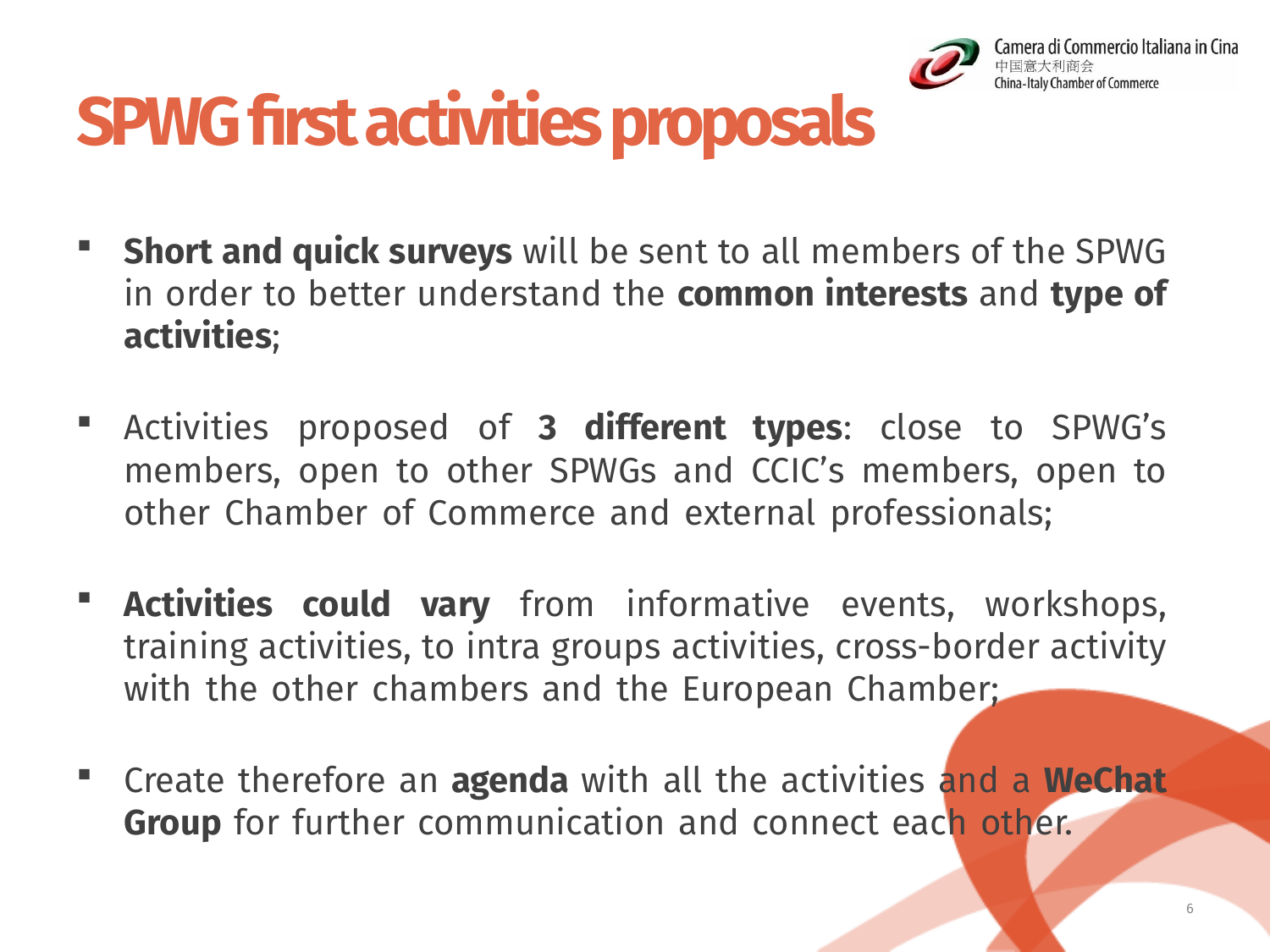

# SPWG first activities proposals
Short and quick surveys will be sent to all members of the SPWG in order to better understand the common interests and type of activities;
Activities proposed of 3 different types: close to SPWG’s members, open to other SPWGs and CCIC’s members, open to other Chamber of Commerce and external professionals;
Activities could vary from informative events, workshops, training activities, to intra groups activities, cross-border activity with the other chambers and the European Chamber;
Create therefore an agenda with all the activities and a WeChat Group for further communication and connect each other.

6